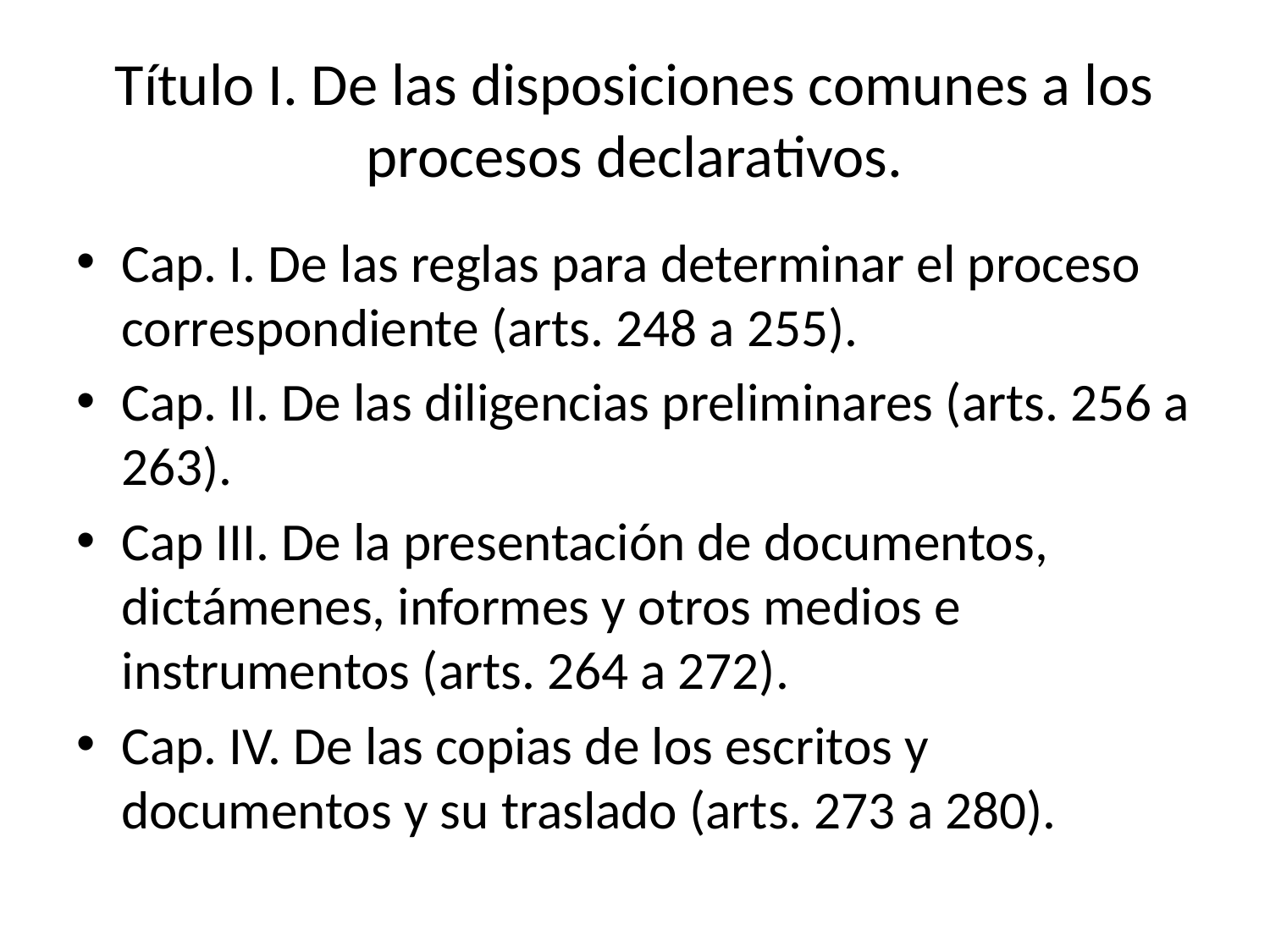

# Título I. De las disposiciones comunes a los procesos declarativos.
Cap. I. De las reglas para determinar el proceso correspondiente (arts. 248 a 255).
Cap. II. De las diligencias preliminares (arts. 256 a 263).
Cap III. De la presentación de documentos, dictámenes, informes y otros medios e instrumentos (arts. 264 a 272).
Cap. IV. De las copias de los escritos y documentos y su traslado (arts. 273 a 280).